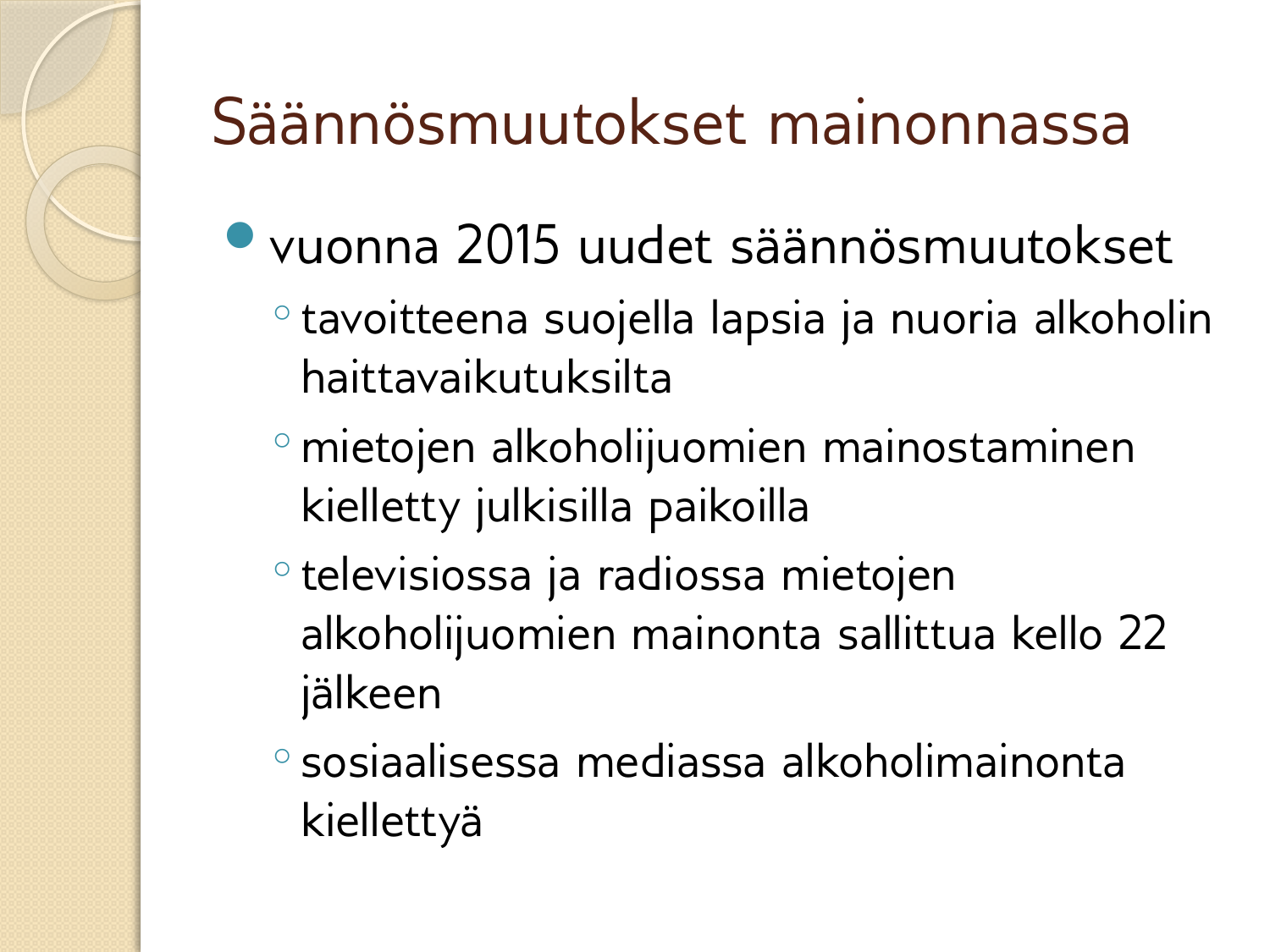

# Säännösmuutokset mainonnassa
vuonna 2015 uudet säännösmuutokset
tavoitteena suojella lapsia ja nuoria alkoholin haittavaikutuksilta
mietojen alkoholijuomien mainostaminen kielletty julkisilla paikoilla
televisiossa ja radiossa mietojen alkoholijuomien mainonta sallittua kello 22 jälkeen
sosiaalisessa mediassa alkoholimainonta kiellettyä